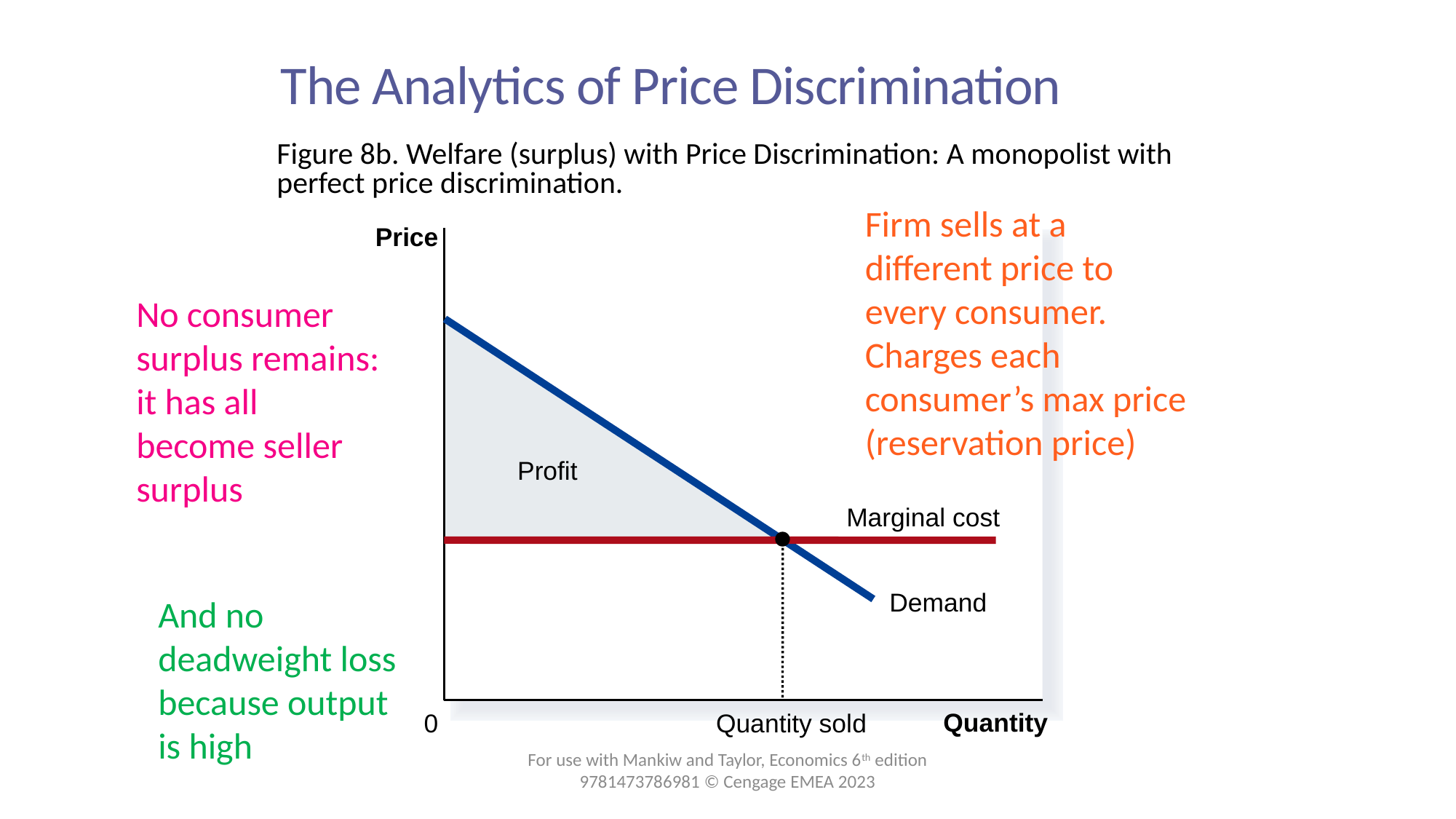

The Analytics of Price Discrimination
# Figure 8b. Welfare (surplus) with Price Discrimination: A monopolist with perfect price discrimination.
Firm sells at a different price to every consumer.
Charges each consumer’s max price (reservation price)
Price

No consumer surplus remains: it has all become seller surplus

Demand

Profit
Marginal cost

Quantity sold
And no deadweight loss
because output is high
Quantity
0
For use with Mankiw and Taylor, Economics 6th edition 9781473786981 © Cengage EMEA 2023